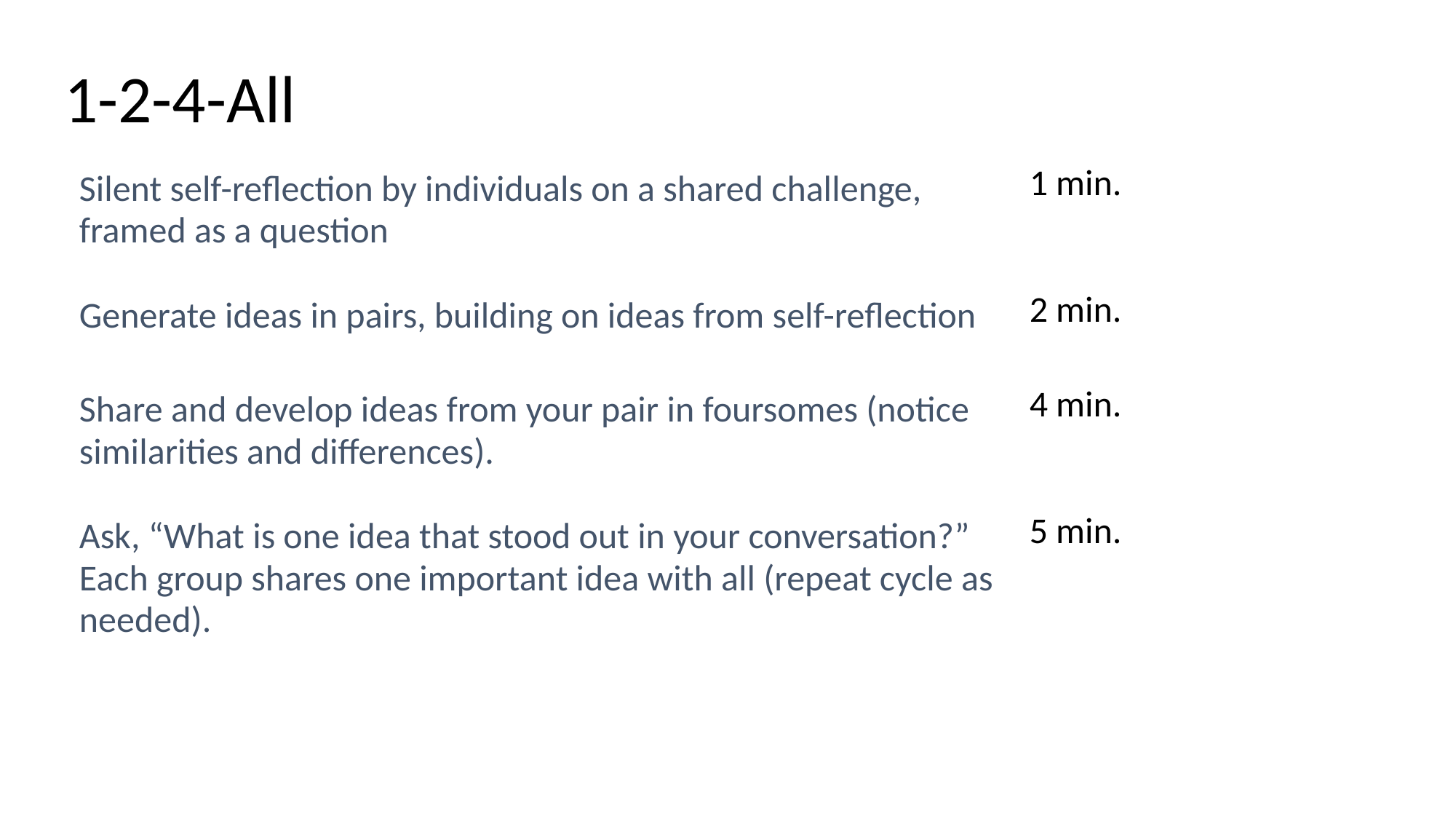

# 1-2-4-All
| Silent self-reflection by individuals on a shared challenge, framed as a question | 1 min. |
| --- | --- |
| Generate ideas in pairs, building on ideas from self-reflection | 2 min. |
| Share and develop ideas from your pair in foursomes (notice similarities and differences). | 4 min. |
| Ask, “What is one idea that stood out in your conversation?” Each group shares one important idea with all (repeat cycle as needed). | 5 min. |